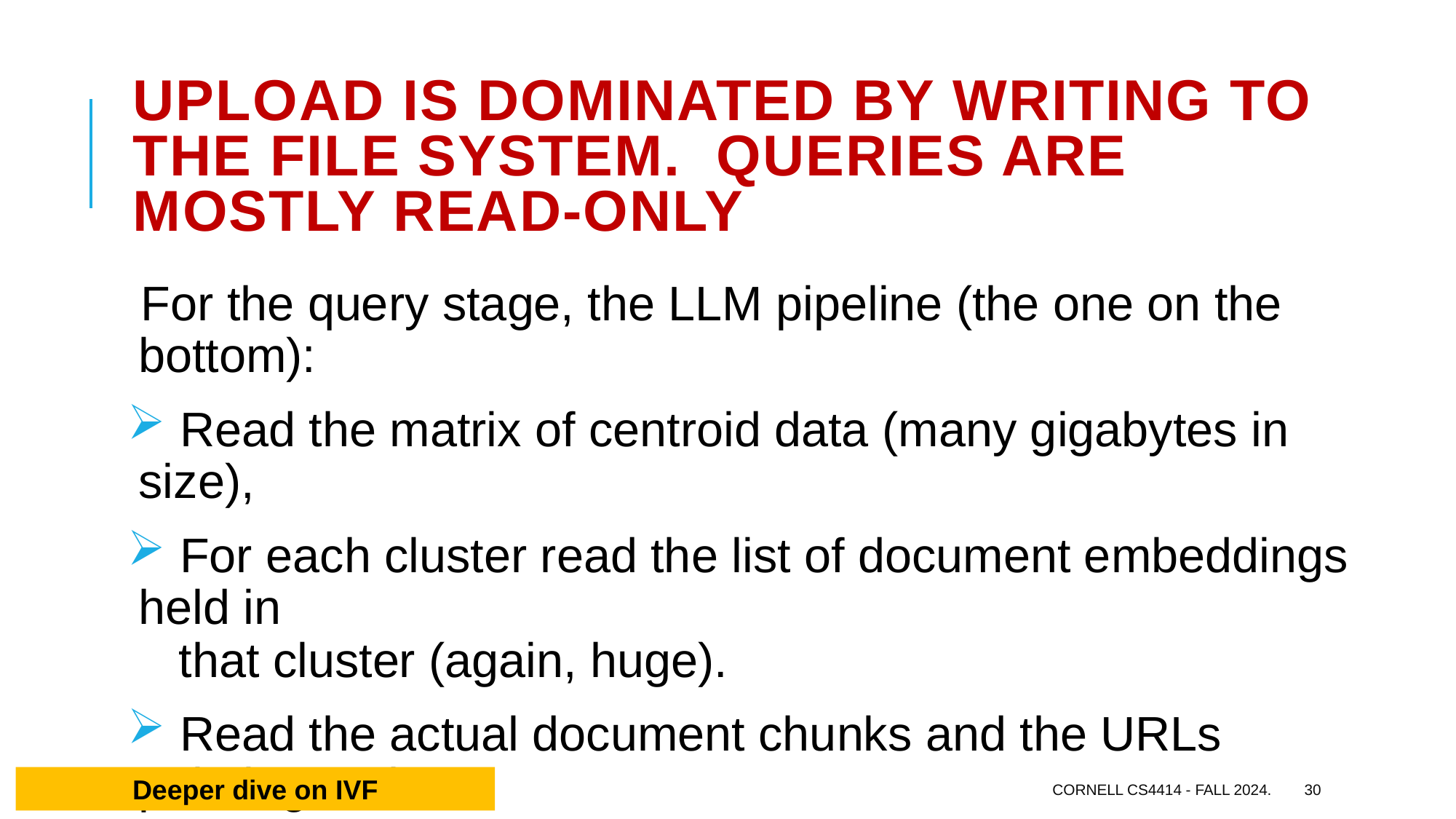

# Upload is dominated by writing to the file system.  Queries are mostly read-only
For the query stage, the LLM pipeline (the one on the bottom):
 Read the matrix of centroid data (many gigabytes in size),
 For each cluster read the list of document embeddings held in
   that cluster (again, huge).
 Read the actual document chunks and the URLs pointing to the
   original document, to prompt the generative LLM
 Once deployed, queries are very dominant in today’s systems.
Deeper dive on IVF
Cornell CS4414 - Fall 2024.
30